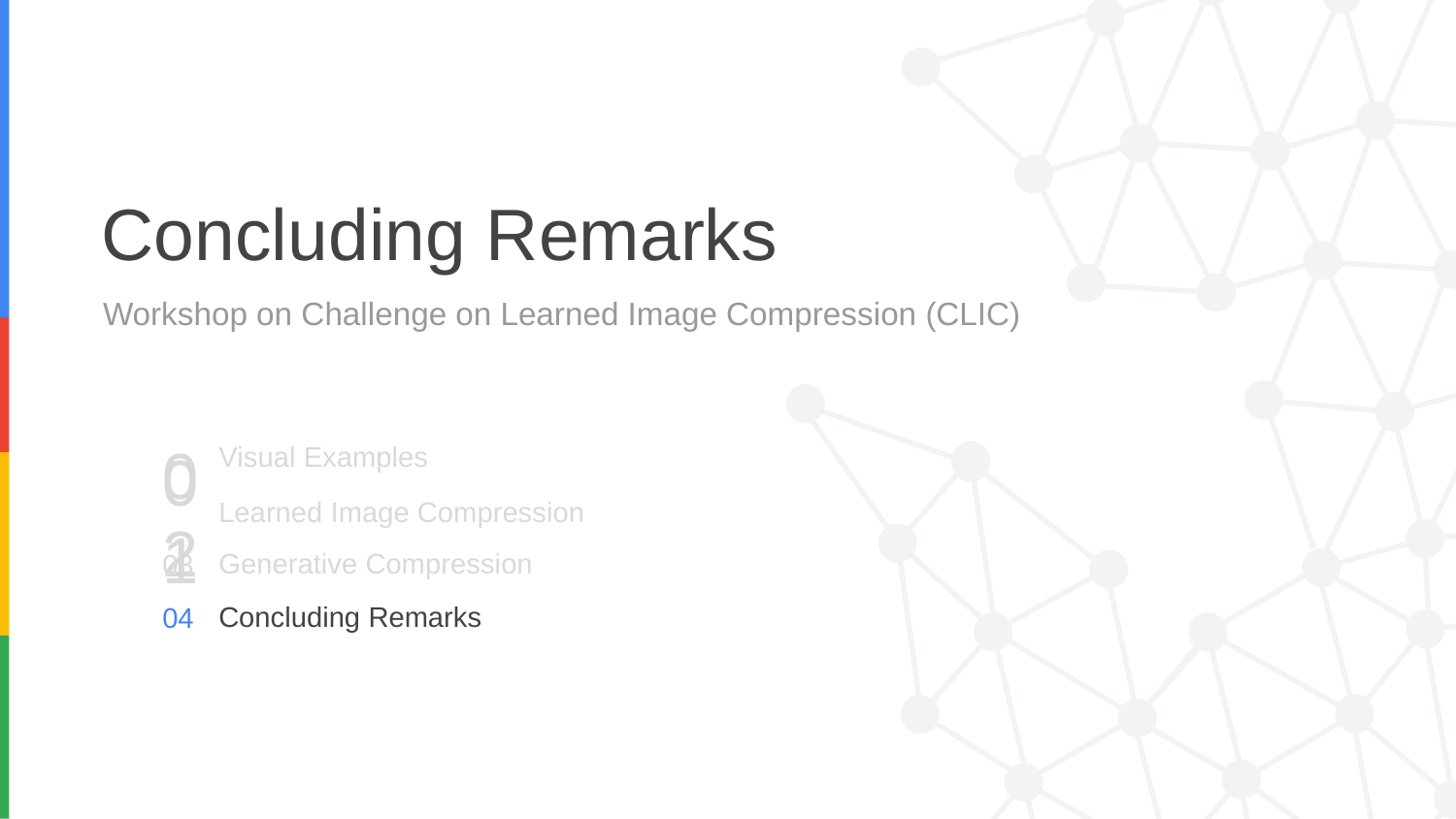

# Concluding Remarks
Workshop on Challenge on Learned Image Compression (CLIC)
Visual Examples
01
Learned Image Compression
02
Generative Compression
03
Concluding Remarks
04